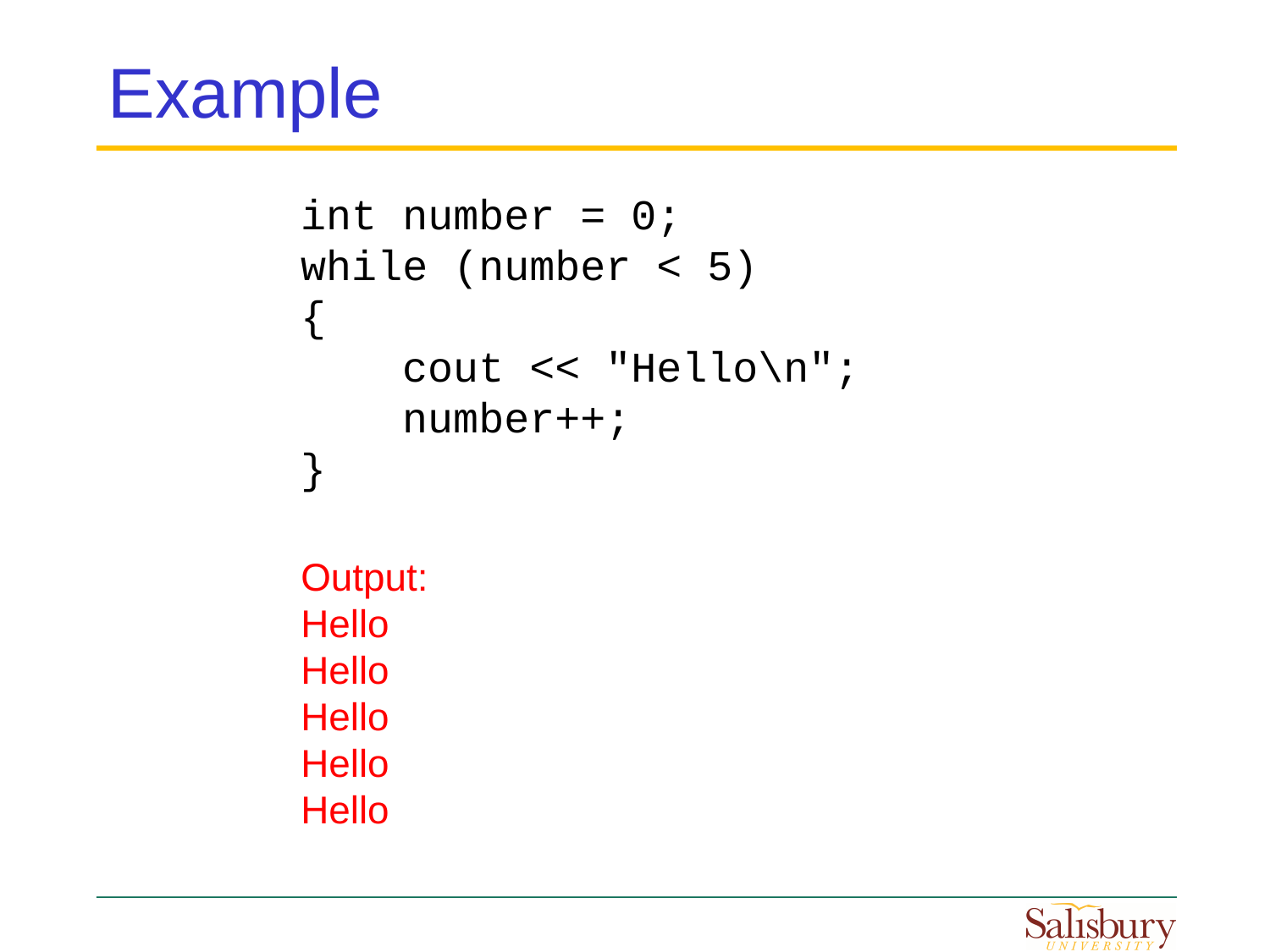

# Example
int number = 0;
while (number < 5)
{
    cout << "Hello\n";
    number++;
}
Output:
Hello
Hello
Hello
Hello
Hello